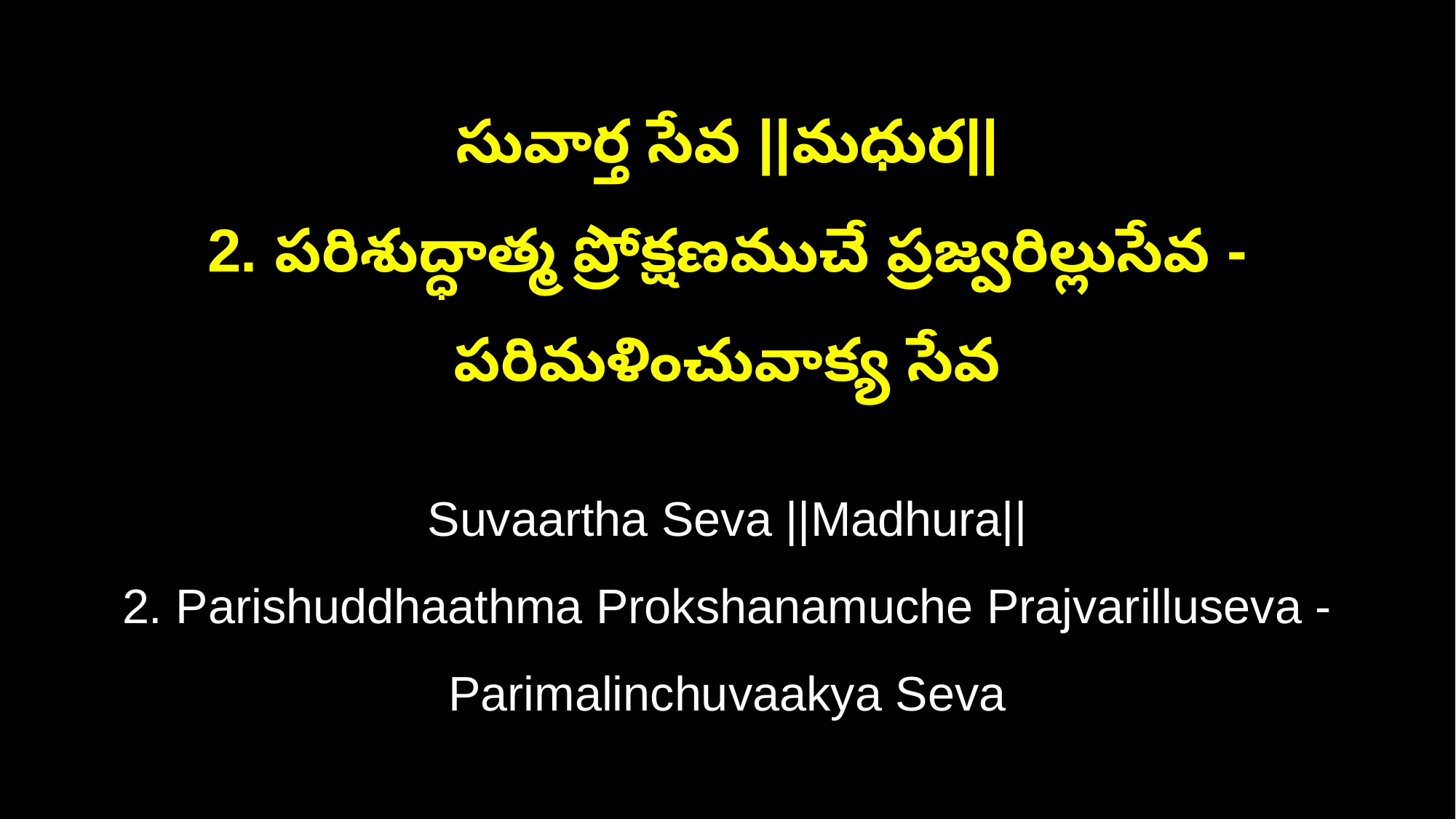

సువార్త సేవ ||మధుర||
2. పరిశుద్ధాత్మ ప్రోక్షణముచే ప్రజ్వరిల్లుసేవ - పరిమళించువాక్య సేవ
Suvaartha Seva ||Madhura||
2. Parishuddhaathma Prokshanamuche Prajvarilluseva - Parimalinchuvaakya Seva